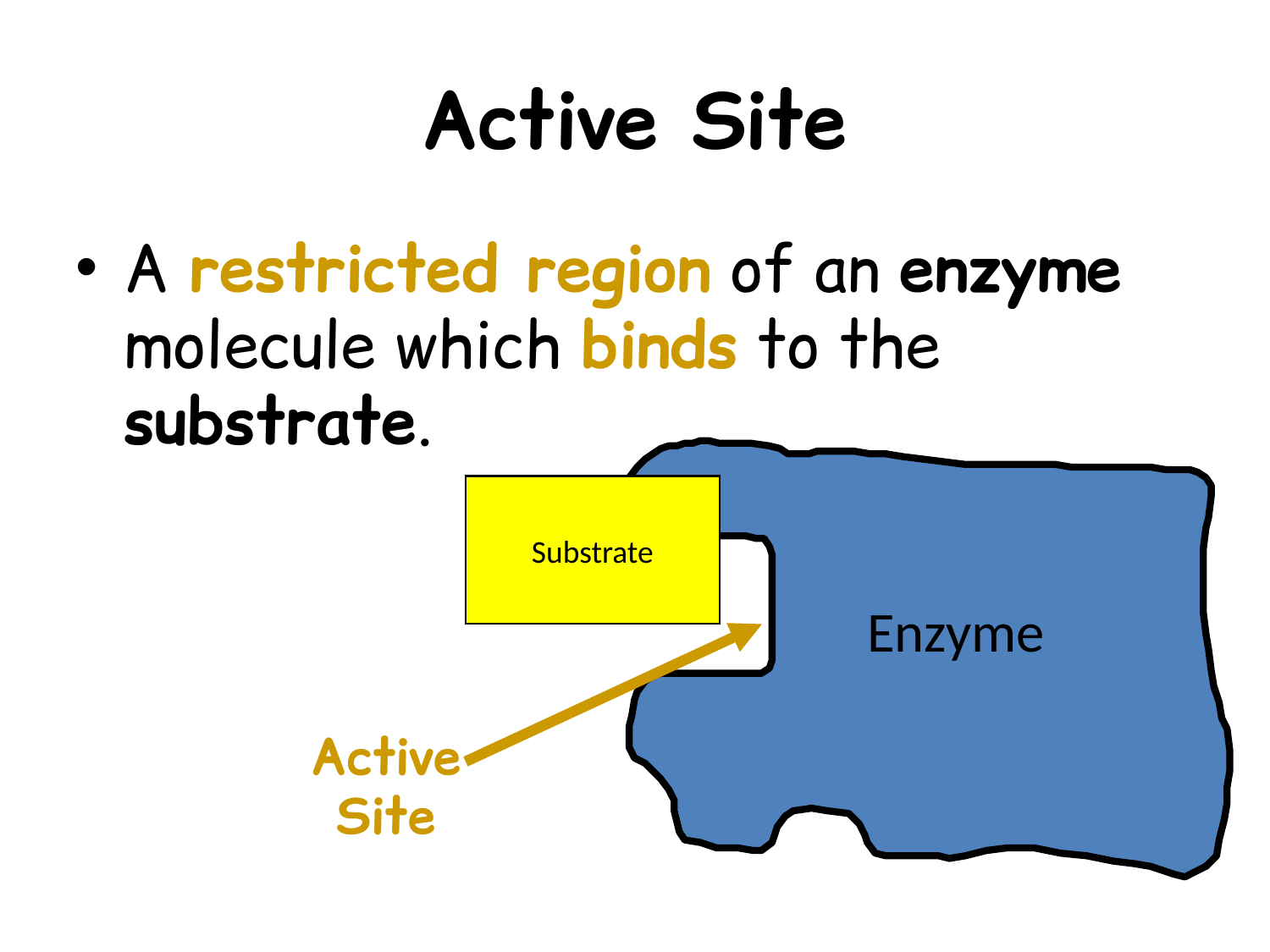

# Active Site
A restricted region of an enzyme molecule which binds to the substrate.

Enzyme
Substrate

Active Site
14